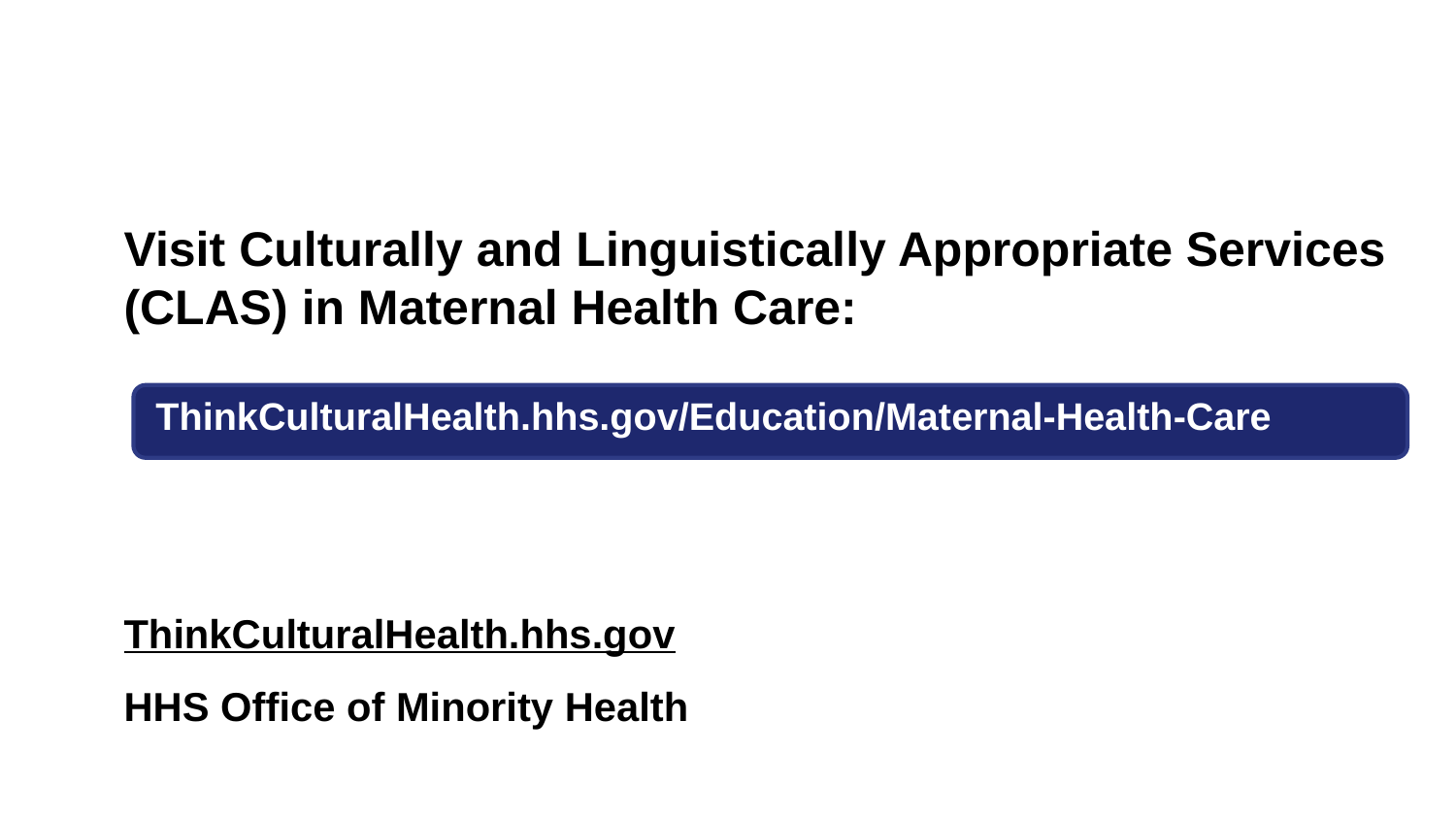

Visit Culturally and Linguistically Appropriate Services (CLAS) in Maternal Health Care:

   ThinkCulturalHealth.hhs.gov/Education/Maternal-Health-Care

ThinkCulturalHealth.hhs.gov
HHS Office of Minority Health